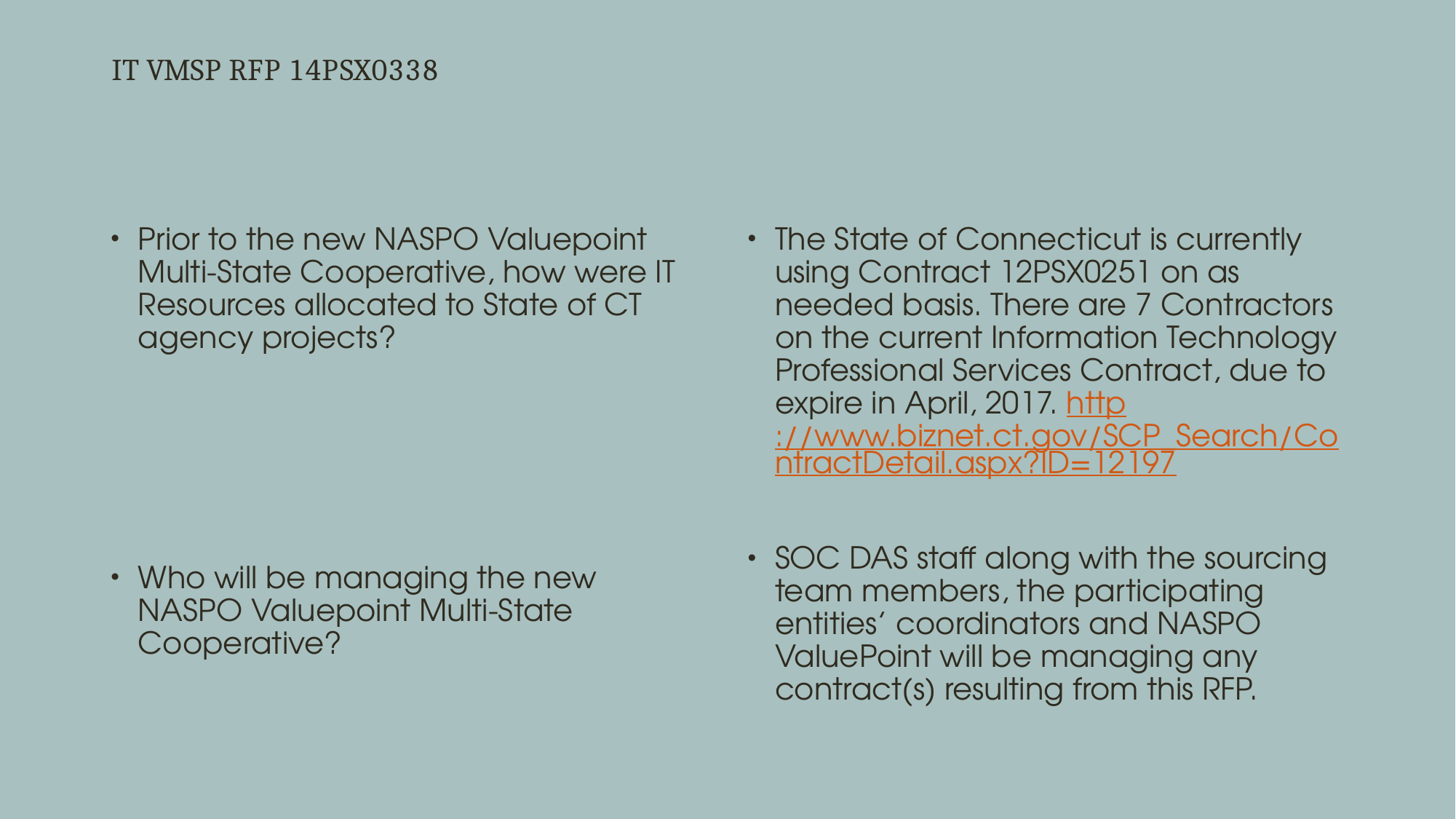

# IT VMSP RFP 14PSX0338
Prior to the new NASPO Valuepoint Multi-State Cooperative, how were IT Resources allocated to State of CT agency projects?

Who will be managing the new NASPO Valuepoint Multi-State Cooperative?

The State of Connecticut is currently using Contract 12PSX0251 on as needed basis. There are 7 Contractors on the current Information Technology Professional Services Contract, due to expire in April, 2017. http://www.biznet.ct.gov/SCP_Search/ContractDetail.aspx?ID=12197

SOC DAS staff along with the sourcing team members, the participating entities’ coordinators and NASPO ValuePoint will be managing any contract(s) resulting from this RFP.